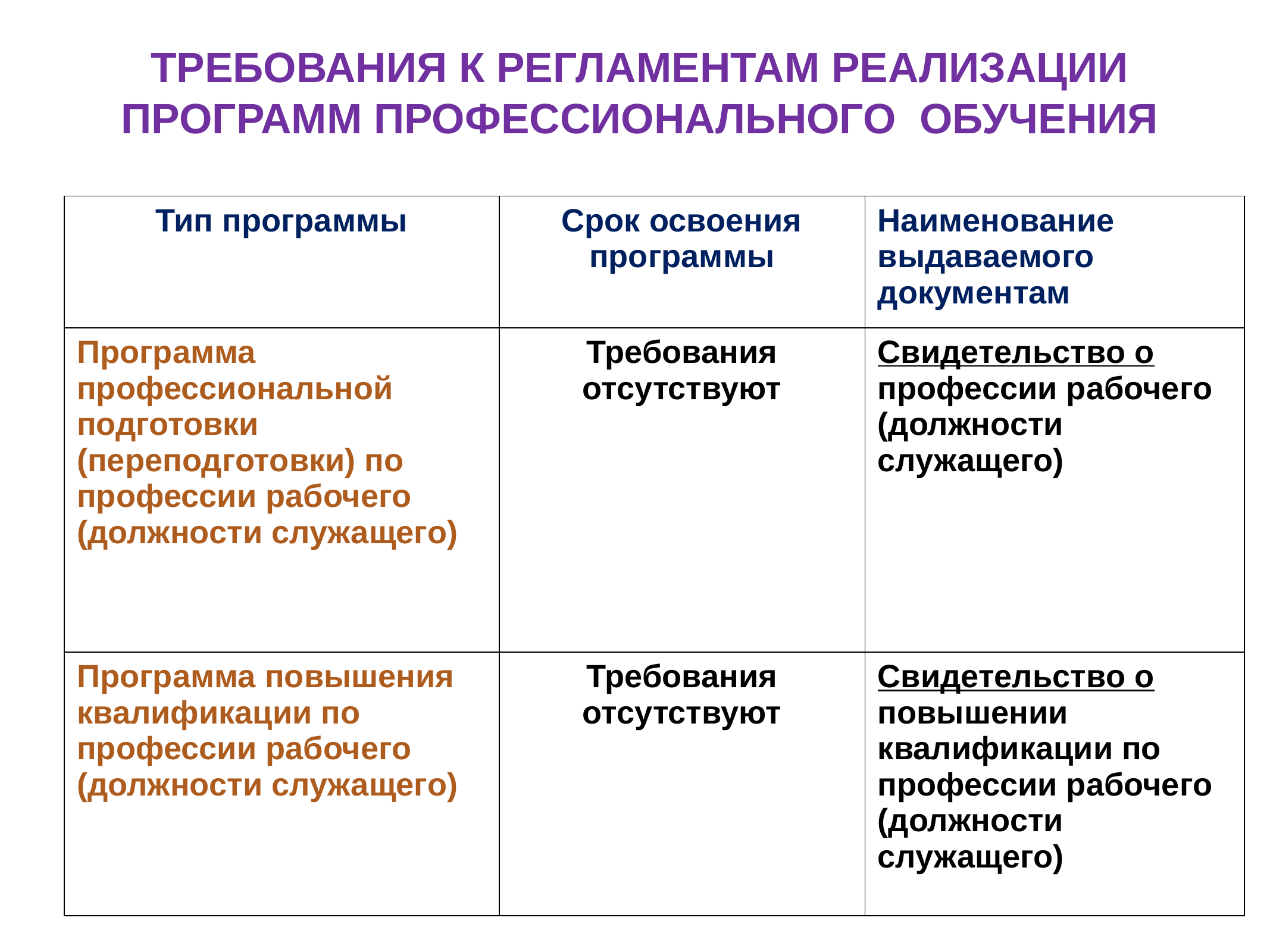

# Требования к РЕГЛАМЕНТАМ реализации программ Профессионального  Обучения
| Тип программы | Срок освоения программы | Наименование выдаваемого документам |
| --- | --- | --- |
| Программа профессиональной подготовки (переподготовки) по профессии рабочего (должности служащего) | Требования отсутствуют | Свидетельство о профессии рабочего (должности служащего) |
| Программа повышения квалификации по профессии рабочего (должности служащего) | Требования отсутствуют | Свидетельство о повышении квалификации по профессии рабочего (должности служащего) |